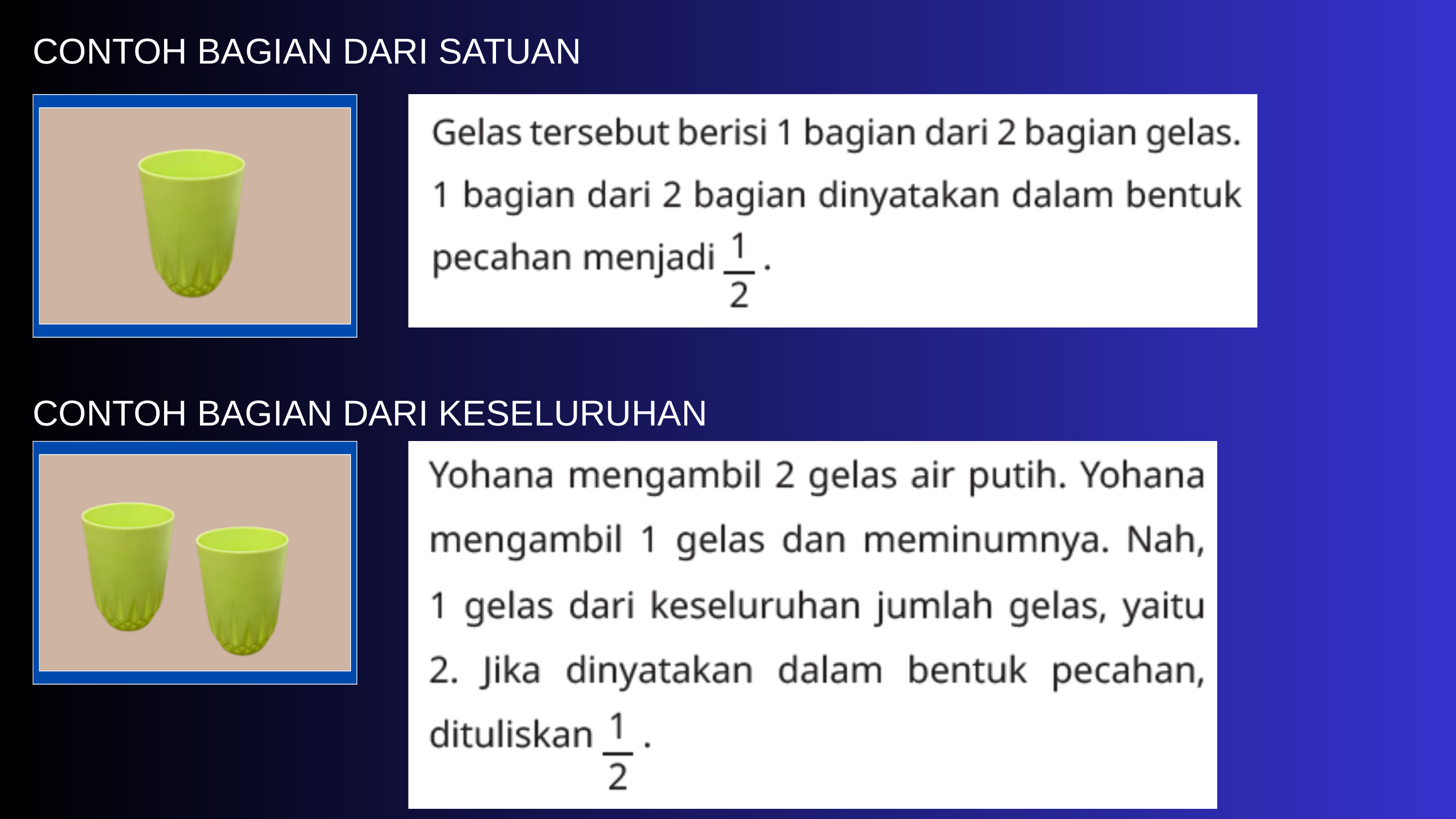

CONTOH BAGIAN DARI SATUAN

CONTOH BAGIAN DARI KESELURUHAN